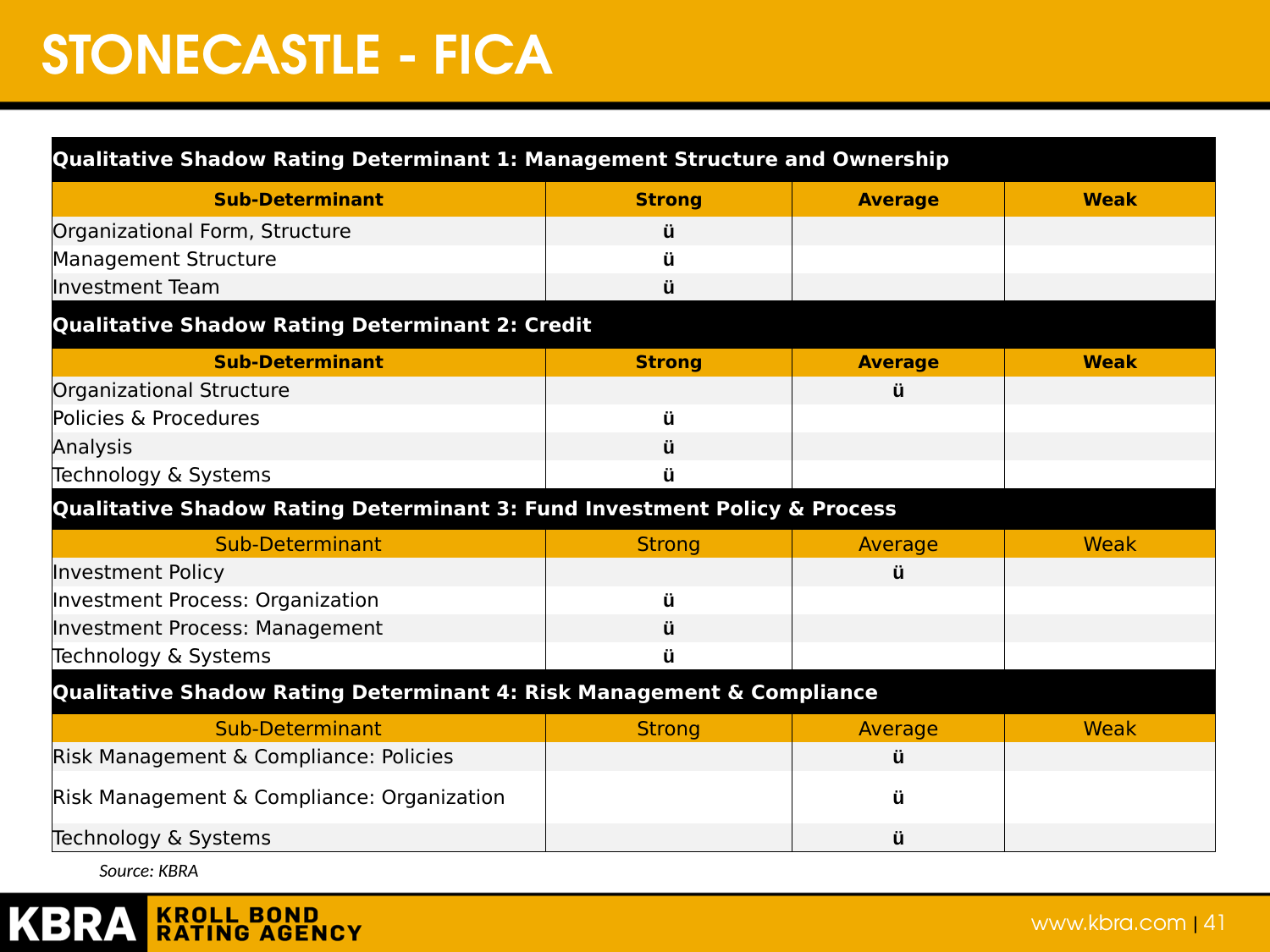

# STONECASTLE - FICA
| Qualitative Shadow Rating Determinant 1: Management Structure and Ownership |  |  |  |
| --- | --- | --- | --- |
| Sub-Determinant | Strong | Average | Weak |
| Organizational Form, Structure | ü |  |  |
| Management Structure | ü |  |  |
| Investment Team | ü |  |  |
| Qualitative Shadow Rating Determinant 2: Credit |  |  |  |
| Sub-Determinant | Strong | Average | Weak |
| Organizational Structure |  | ü |  |
| Policies & Procedures | ü |  |  |
| Analysis | ü |  |  |
| Technology & Systems | ü |  |  |
| Qualitative Shadow Rating Determinant 3: Fund Investment Policy & Process |  |  |  |
| Sub-Determinant | Strong | Average | Weak |
| Investment Policy |  | ü |  |
| Investment Process: Organization | ü |  |  |
| Investment Process: Management | ü |  |  |
| Technology & Systems | ü |  |  |
| Qualitative Shadow Rating Determinant 4: Risk Management & Compliance |  |  |  |
| Sub-Determinant | Strong | Average | Weak |
| Risk Management & Compliance: Policies |  | ü |  |
| Risk Management & Compliance: Organization |  | ü |  |
| Technology & Systems |  | ü |  |
Source: KBRA